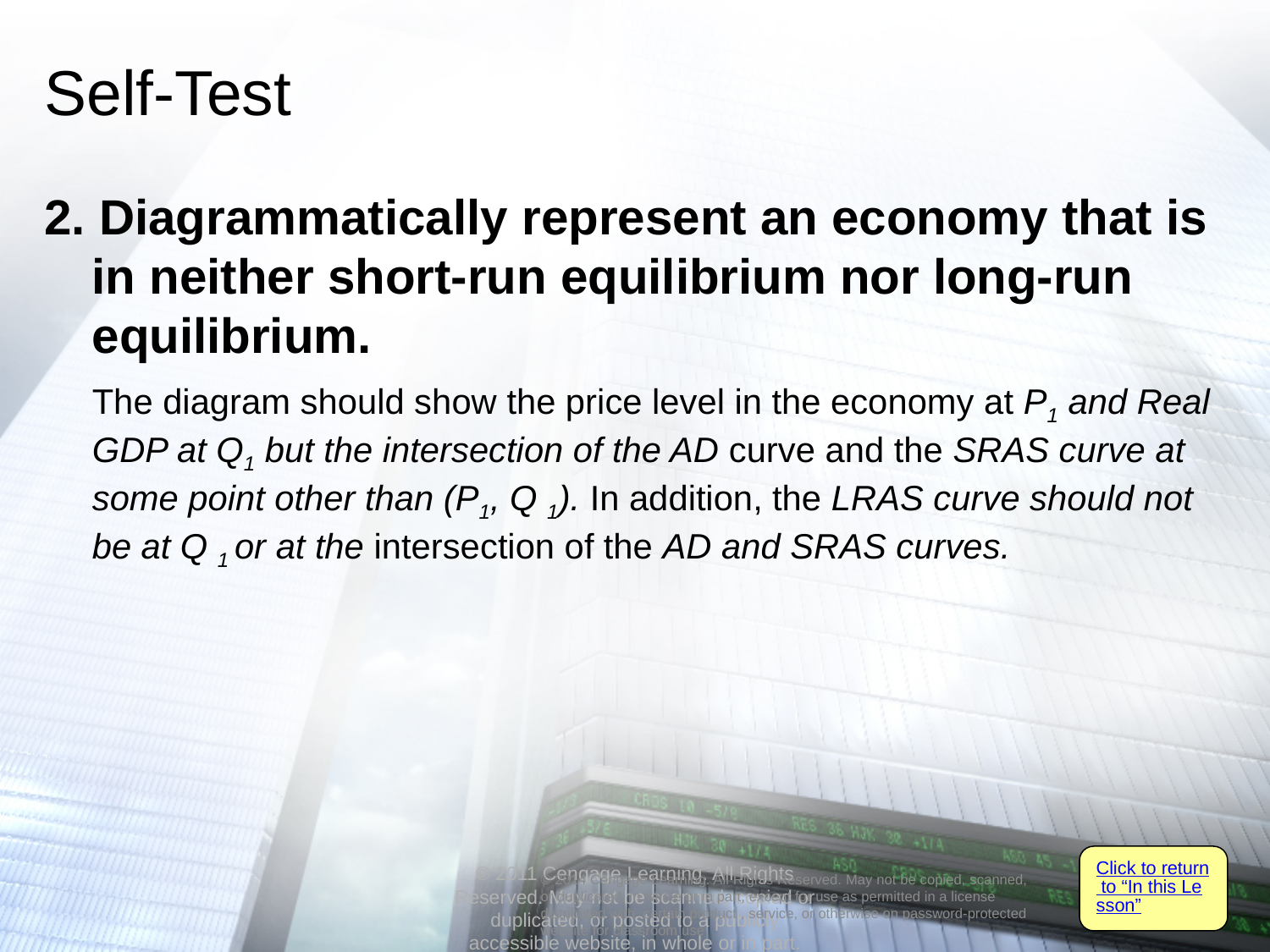

# Self-Test
2. Diagrammatically represent an economy that is in neither short-run equilibrium nor long-run equilibrium.
	The diagram should show the price level in the economy at P1 and Real GDP at Q1 but the intersection of the AD curve and the SRAS curve at some point other than (P1, Q 1). In addition, the LRAS curve should not be at Q 1 or at the intersection of the AD and SRAS curves.

Click to return to “In this Lesson”
© 2014 Cengage Learning. All Rights Reserved. May not be copied, scanned, or duplicated, in whole or in part, except for use as permitted in a license distributed with  certain product , service, or otherwise on password-protected website for classroom use
© 2011 Cengage Learning. All Rights Reserved. May not be scanned, copied or duplicated, or posted to a publicly accessible website, in whole or in part.